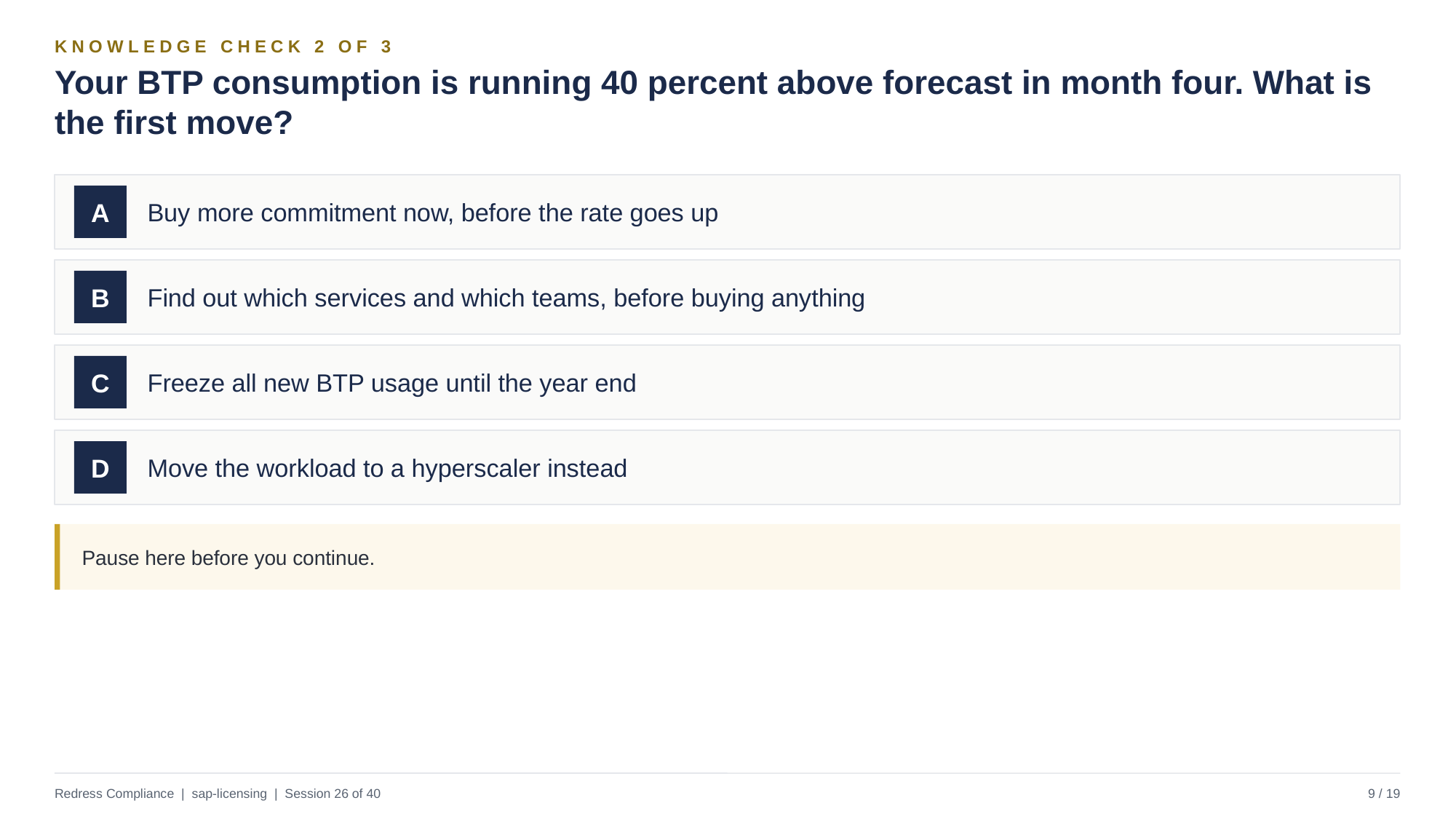

KNOWLEDGE CHECK 2 OF 3
Your BTP consumption is running 40 percent above forecast in month four. What is the first move?

Buy more commitment now, before the rate goes up

A

Find out which services and which teams, before buying anything

B

Freeze all new BTP usage until the year end

C

Move the workload to a hyperscaler instead

D

Pause here before you continue.

Redress Compliance  |  sap-licensing  |  Session 26 of 40
9 / 19